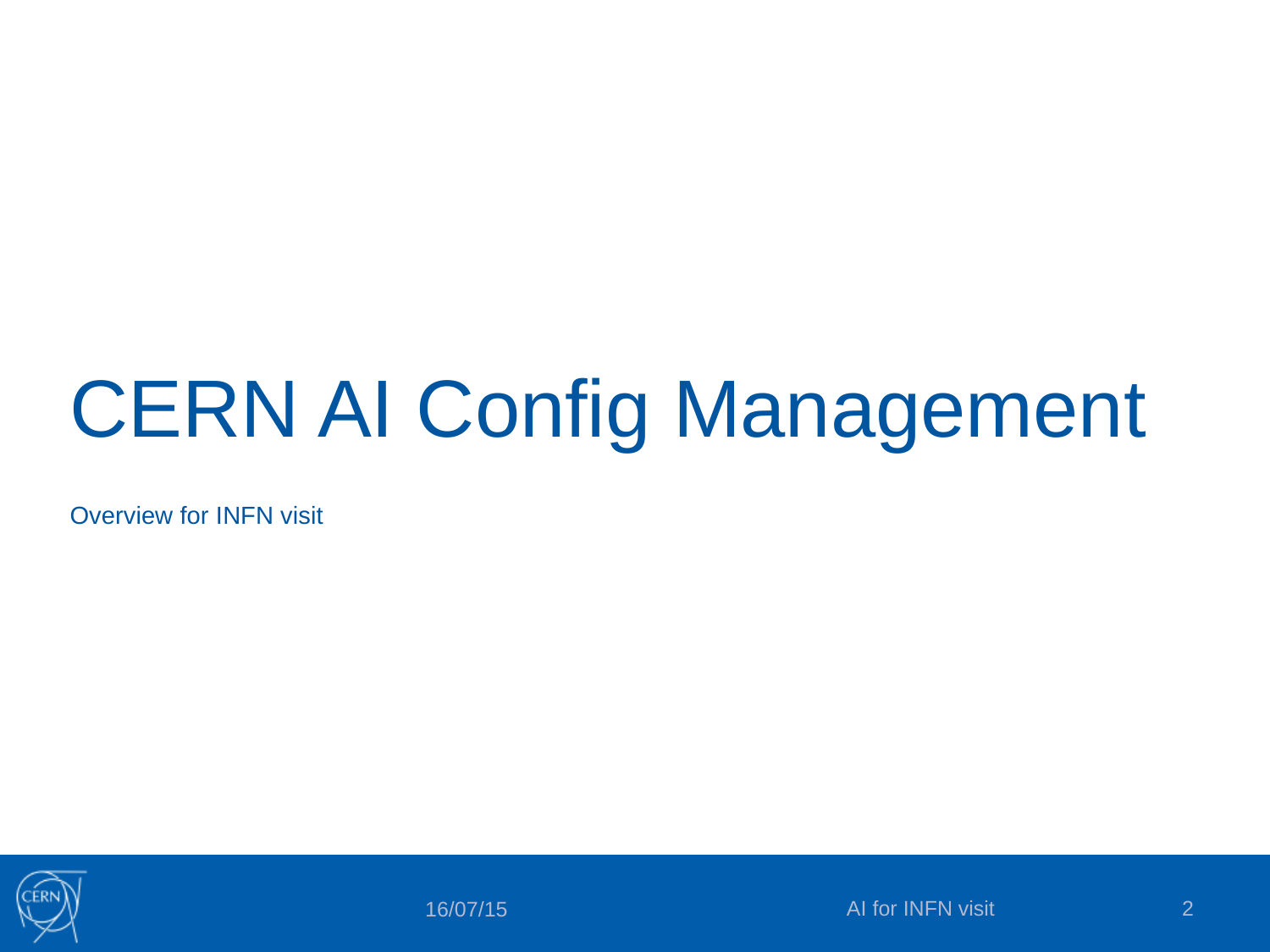

# CERN AI Config Management
Overview for INFN visit
AI for INFN visit
2
16/07/15